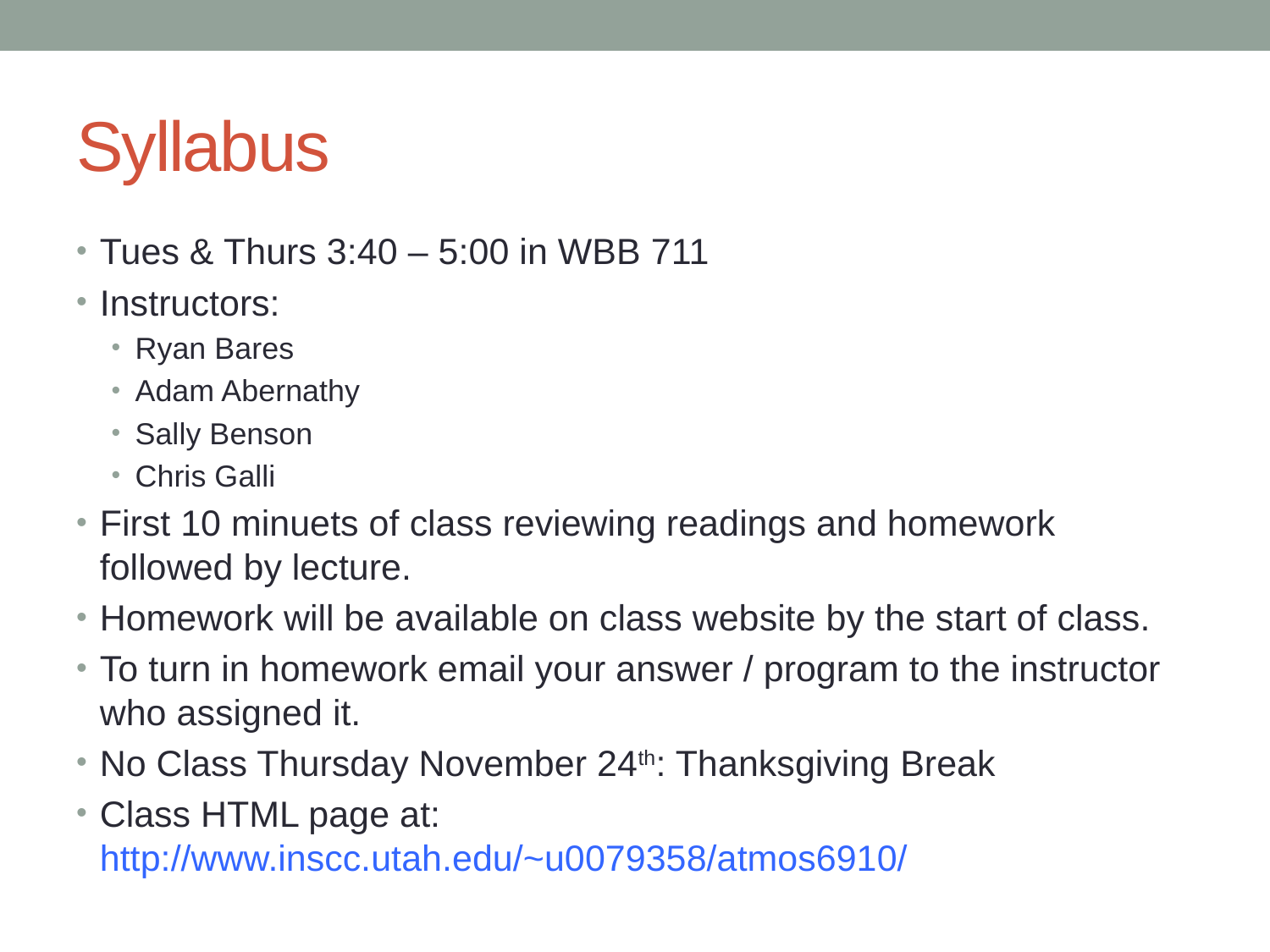

# Syllabus
Tues & Thurs 3:40 – 5:00 in WBB 711
Instructors:
Ryan Bares
Adam Abernathy
Sally Benson
Chris Galli
First 10 minuets of class reviewing readings and homework followed by lecture.
Homework will be available on class website by the start of class.
To turn in homework email your answer / program to the instructor who assigned it.
No Class Thursday November 24th: Thanksgiving Break
Class HTML page at: http://www.inscc.utah.edu/~u0079358/atmos6910/